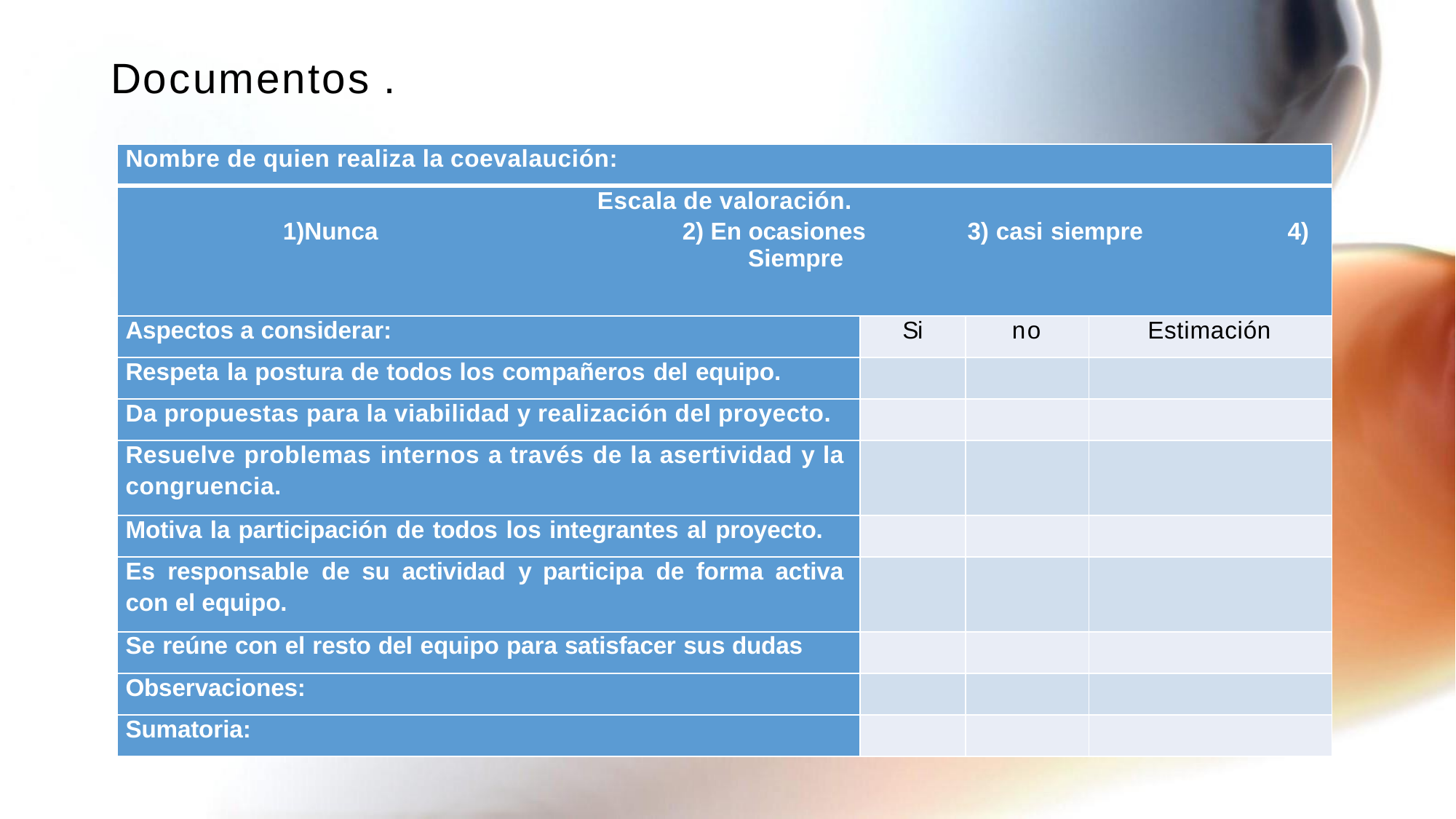

# Documentos .

| Nombre de quien realiza la coevalaución: |  |  |  |
| --- | --- | --- | --- |
| Escala de valoración. 1)Nunca 2) En ocasiones 3) casi siempre 4) Siempre |  |  |  |
| Aspectos a considerar: | Si | no | Estimación |
| Respeta la postura de todos los compañeros del equipo. |  |  |  |
| Da propuestas para la viabilidad y realización del proyecto. |  |  |  |
| Resuelve problemas internos a través de la asertividad y la congruencia. |  |  |  |
| Motiva la participación de todos los integrantes al proyecto. |  |  |  |
| Es responsable de su actividad y participa de forma activa con el equipo. |  |  |  |
| Se reúne con el resto del equipo para satisfacer sus dudas |  |  |  |
| Observaciones: |  |  |  |
| Sumatoria: |  |  |  |